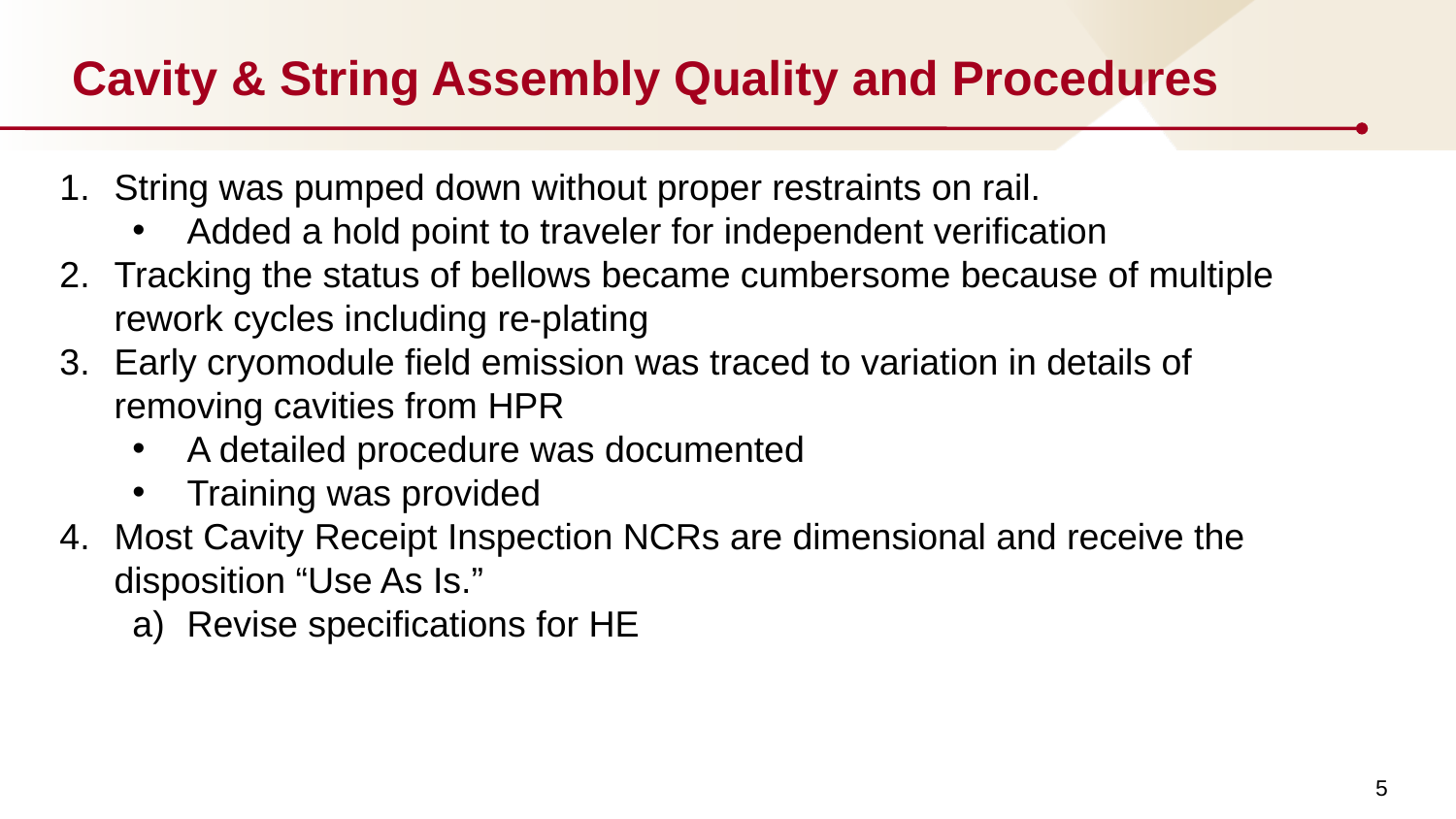

# Cavity & String Assembly Quality and Procedures
String was pumped down without proper restraints on rail.
Added a hold point to traveler for independent verification
Tracking the status of bellows became cumbersome because of multiple rework cycles including re-plating
Early cryomodule field emission was traced to variation in details of removing cavities from HPR
A detailed procedure was documented
Training was provided
Most Cavity Receipt Inspection NCRs are dimensional and receive the disposition “Use As Is.”
Revise specifications for HE

5